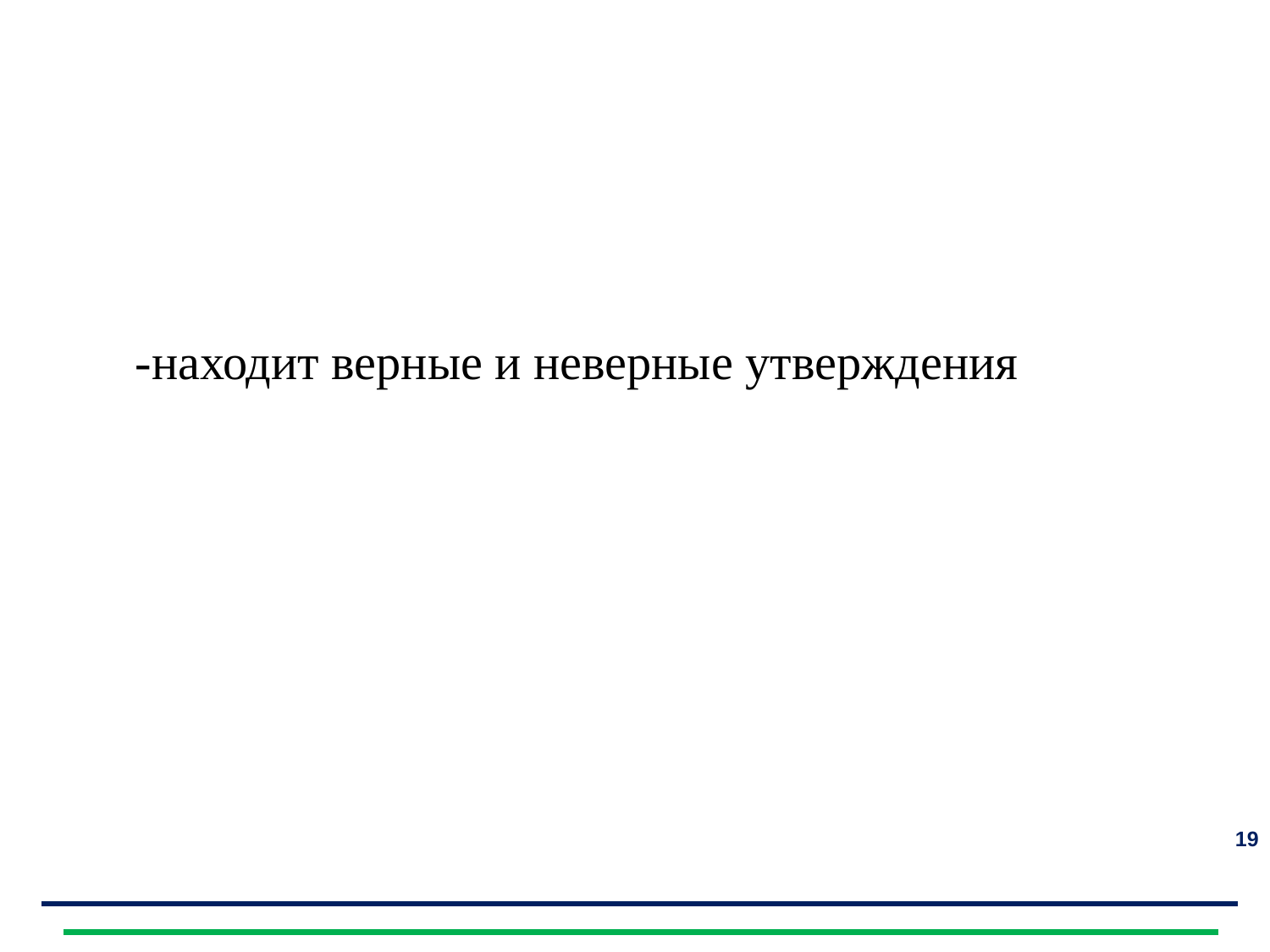

дескриптор

-находит верные и неверные утверждения
19